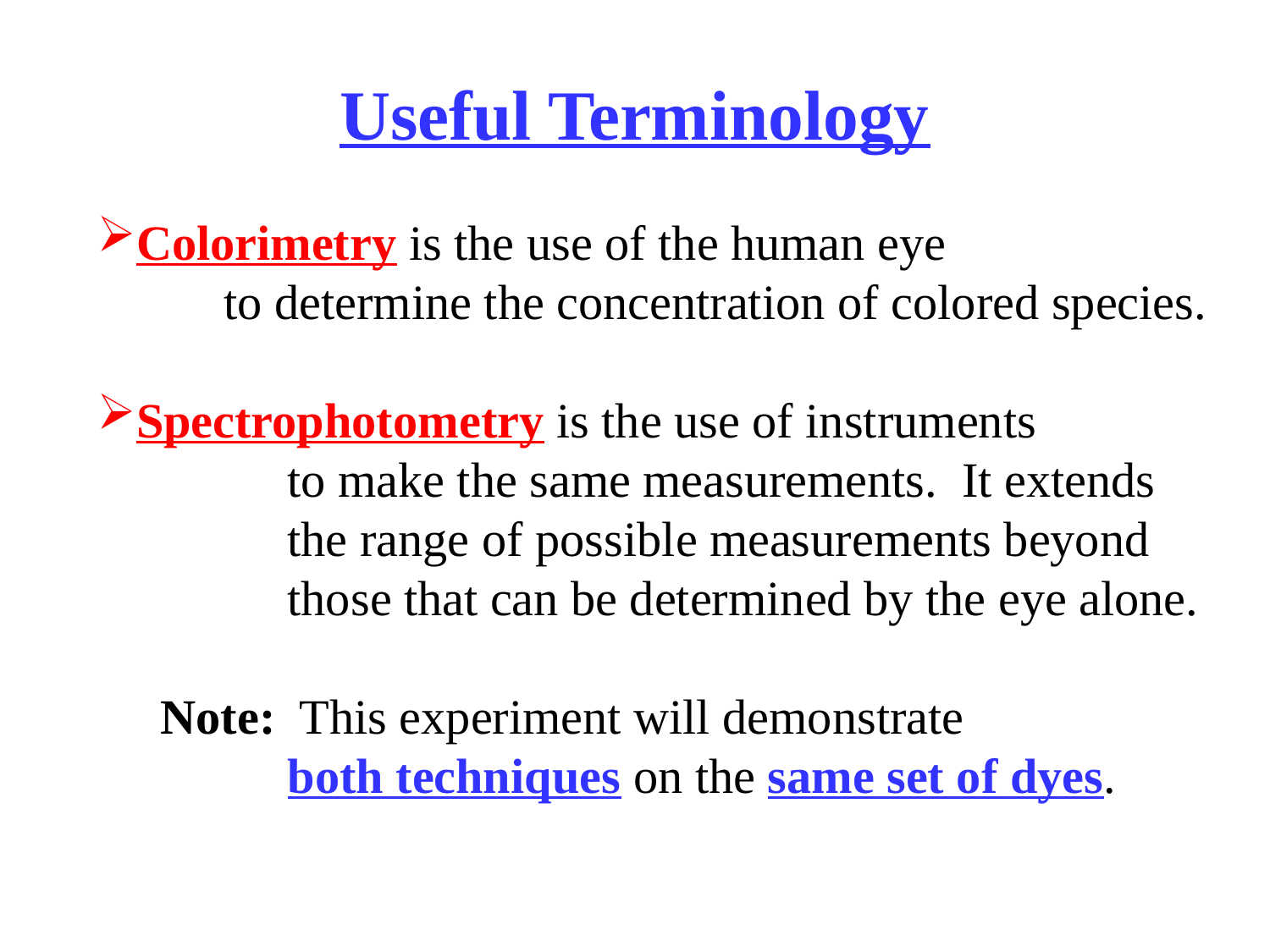

Useful Terminology
Colorimetry is the use of the human eye
	to determine the concentration of colored species.

Spectrophotometry is the use of instruments
	to make the same measurements.  It extends
	the range of possible measurements beyond
	those that can be determined by the eye alone.

Note:  This experiment will demonstrate
	both techniques on the same set of dyes.